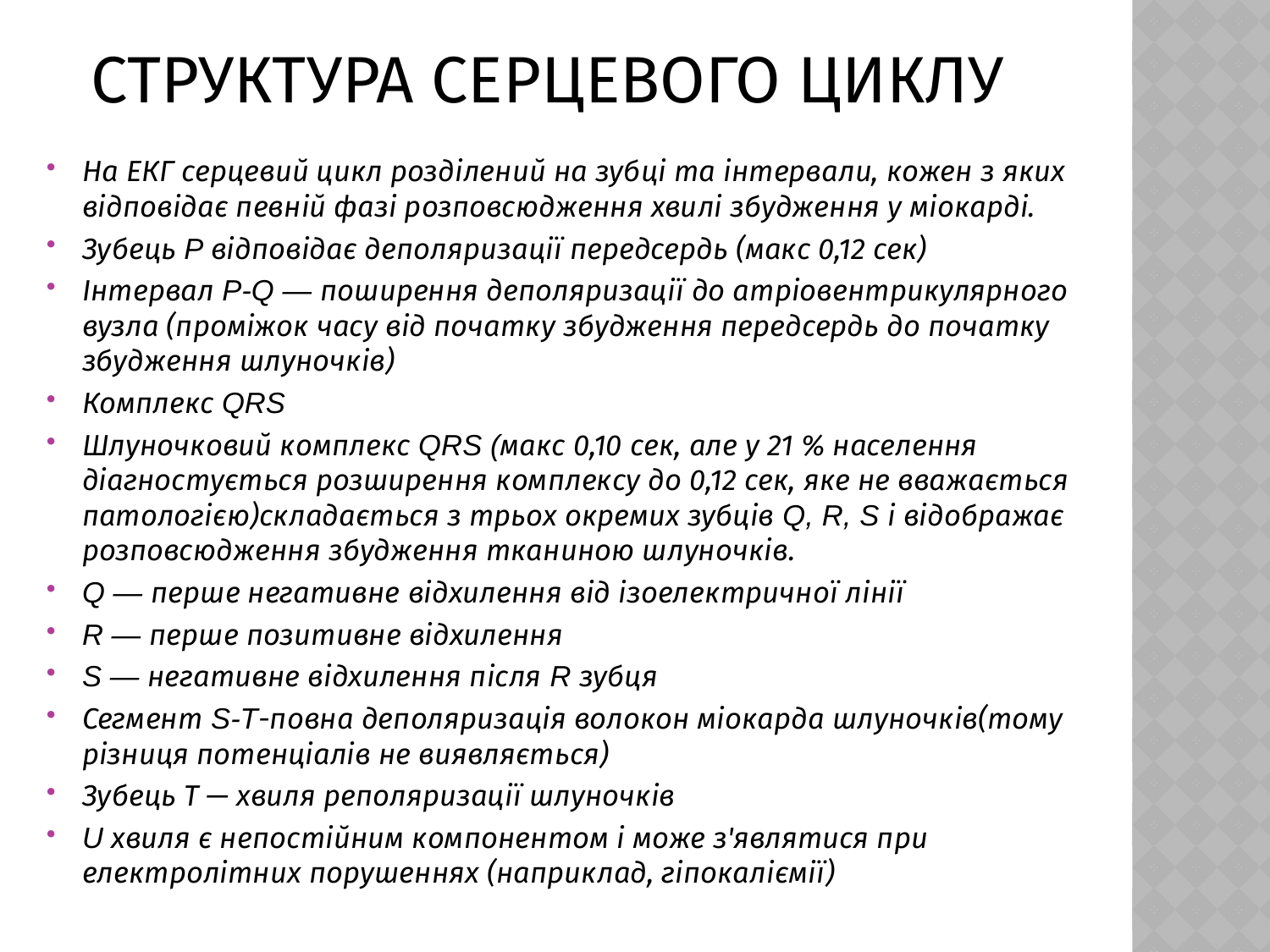

# Структура серцевого циклу
На ЕКГ серцевий цикл розділений на зубці та інтервали, кожен з яких відповідає певній фазі розповсюдження хвилі збудження у міокарді.
Зубець P відповідає деполяризації передсердь (макс 0,12 сек)
Інтервал P-Q — поширення деполяризації до атріовентрикулярного вузла (проміжок часу від початку збудження передсердь до початку збудження шлуночків)
Комплекс QRS
Шлуночковий комплекс QRS (макс 0,10 сек, але у 21 % населення діагностується розширення комплексу до 0,12 сек, яке не вважається патологією)складається з трьох окремих зубців Q, R, S і відображає розповсюдження збудження тканиною шлуночків.
Q — перше негативне відхилення від ізоелектричної лінії
R — перше позитивне відхилення
S — негативне відхилення після R зубця
Сегмент S-T-повна деполяризація волокон міокарда шлуночків(тому різниця потенціалів не виявляється)
Зубець Т — хвиля реполяризації шлуночків
U хвиля є непостійним компонентом і може з'являтися при електролітних порушеннях (наприклад, гіпокаліємії)